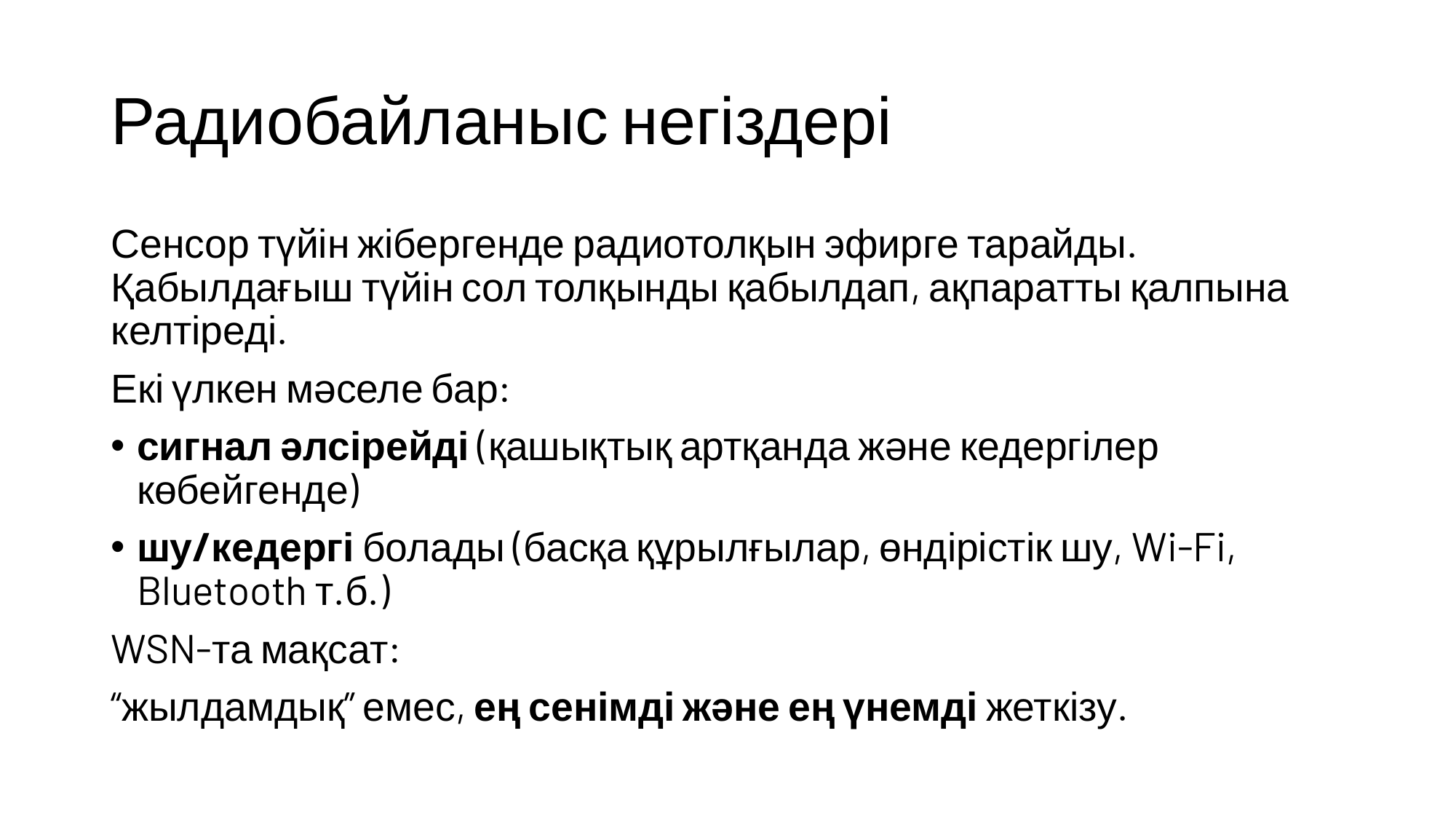

# Радиобайланыс негіздері
Сенсор түйін жібергенде радиотолқын эфирге тарайды. Қабылдағыш түйін сол толқынды қабылдап, ақпаратты қалпына келтіреді.
Екі үлкен мәселе бар:
сигнал әлсірейді (қашықтық артқанда және кедергілер көбейгенде)
шу/кедергі болады (басқа құрылғылар, өндірістік шу, Wi-Fi, Bluetooth т.б.)
WSN-та мақсат:
“жылдамдық” емес, ең сенімді және ең үнемді жеткізу.